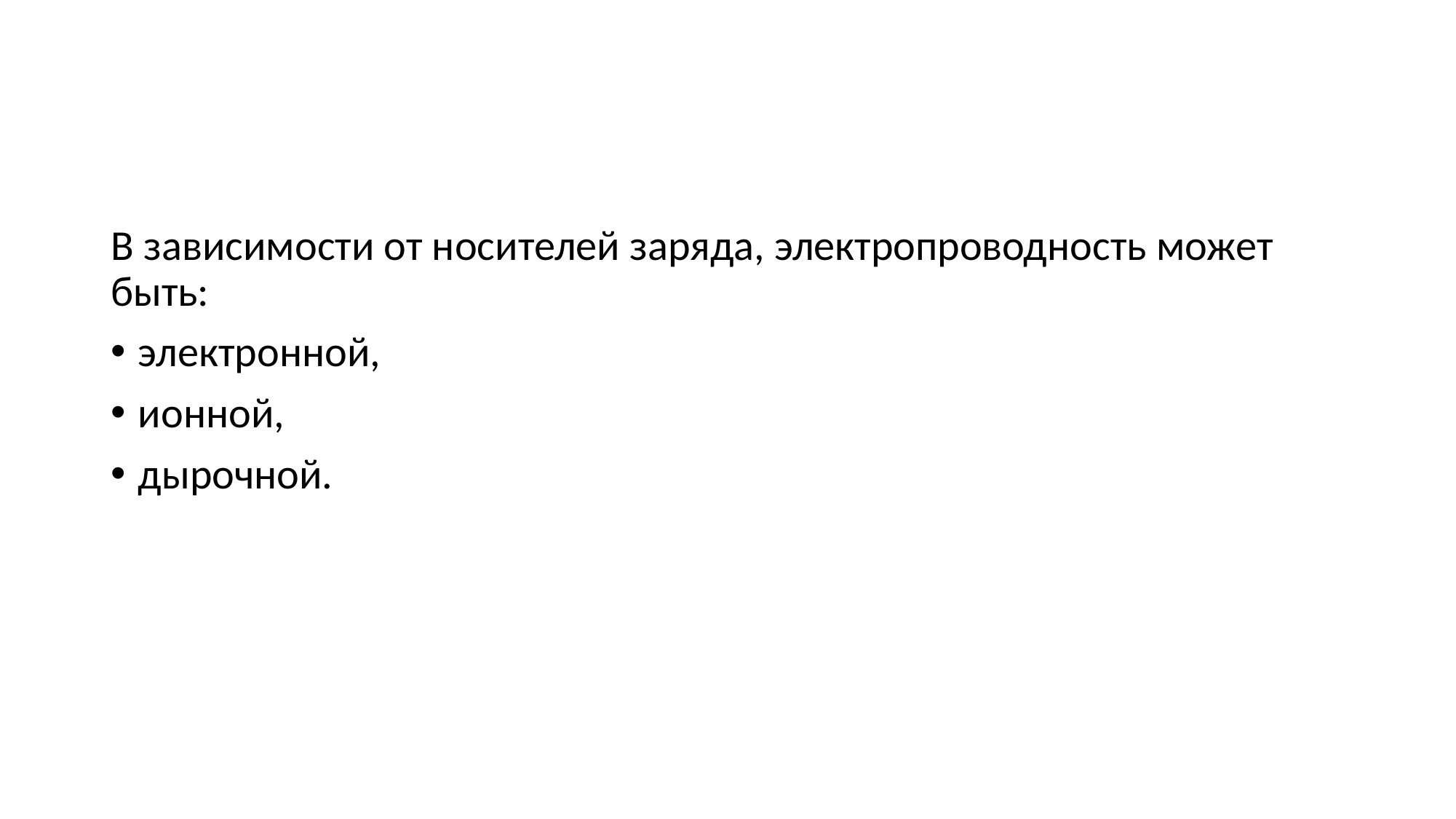

#
В зависимости от носителей заряда, электропроводность может быть:
электронной,
ионной,
дырочной.